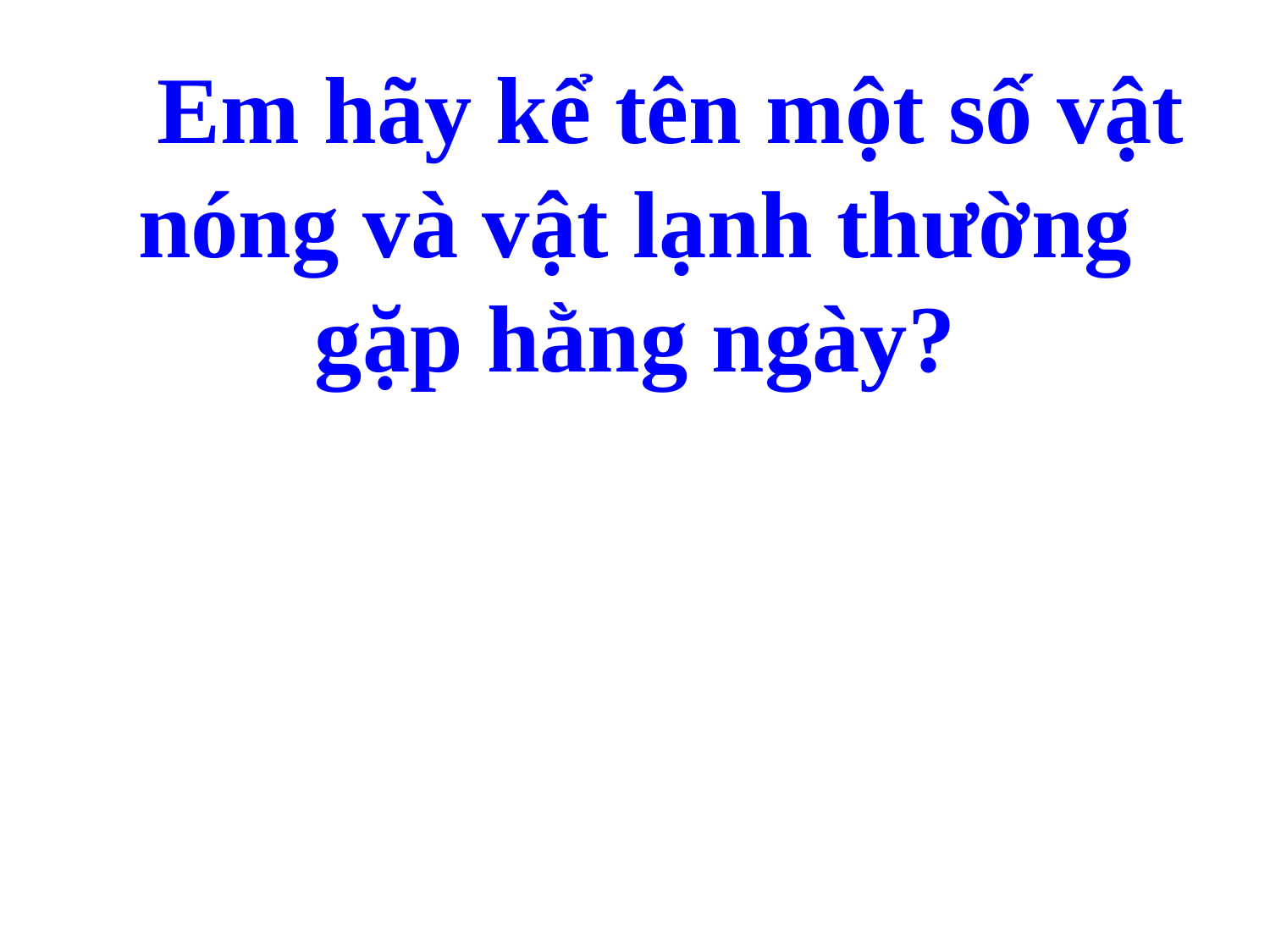

Em hãy kể tên một số vật nóng và vật lạnh thường gặp hằng ngày?